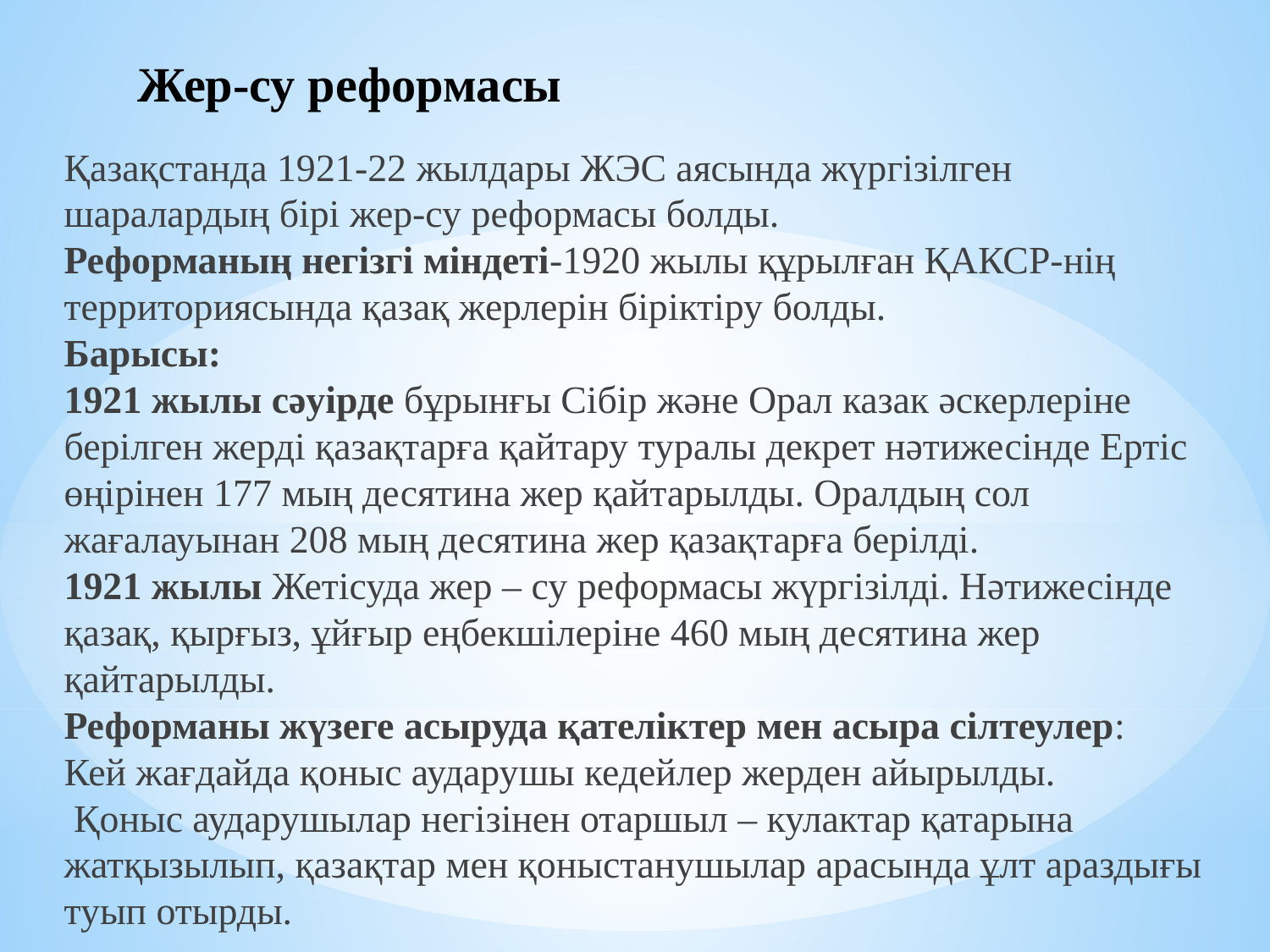

# Жер-су реформасы
Қазақстанда 1921-22 жылдары ЖЭС аясында жүргізілген шаралардың бірі жер-су реформасы болды.
Реформаның негізгі міндеті-1920 жылы құрылған ҚАКСР-нің территориясында қазақ жерлерін біріктіру болды.
Барысы:
1921 жылы сәуірде бұрынғы Сібір және Орал казак әскерлеріне берілген жерді қазақтарға қайтару туралы декрет нәтижесінде Ертіс өңірінен 177 мың десятина жер қайтарылды. Оралдың сол жағалауынан 208 мың десятина жер қазақтарға берілді.
1921 жылы Жетісуда жер – су реформасы жүргізілді. Нәтижесінде қазақ, қырғыз, ұйғыр еңбекшілеріне 460 мың десятина жер қайтарылды.
Реформаны жүзеге асыруда қателіктер мен асыра сілтеулер:
Кей жағдайда қоныс аударушы кедейлер жерден айырылды.
 Қоныс аударушылар негізінен отаршыл – кулактар қатарына жатқызылып, қазақтар мен қоныстанушылар арасында ұлт араздығы туып отырды.